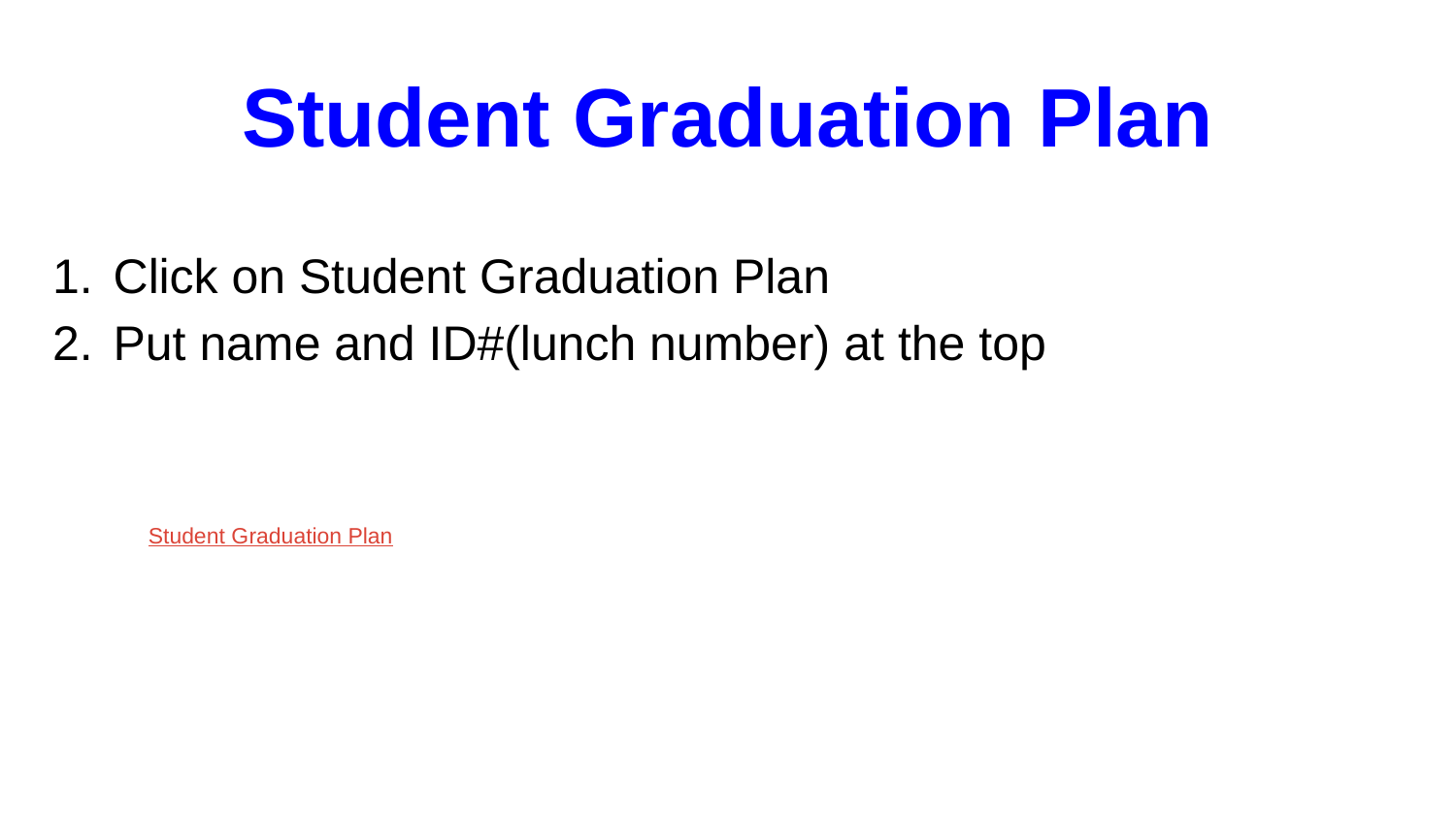

# Student Graduation Plan

Click on Student Graduation Plan
Put name and ID#(lunch number) at the top

Student Graduation Plan